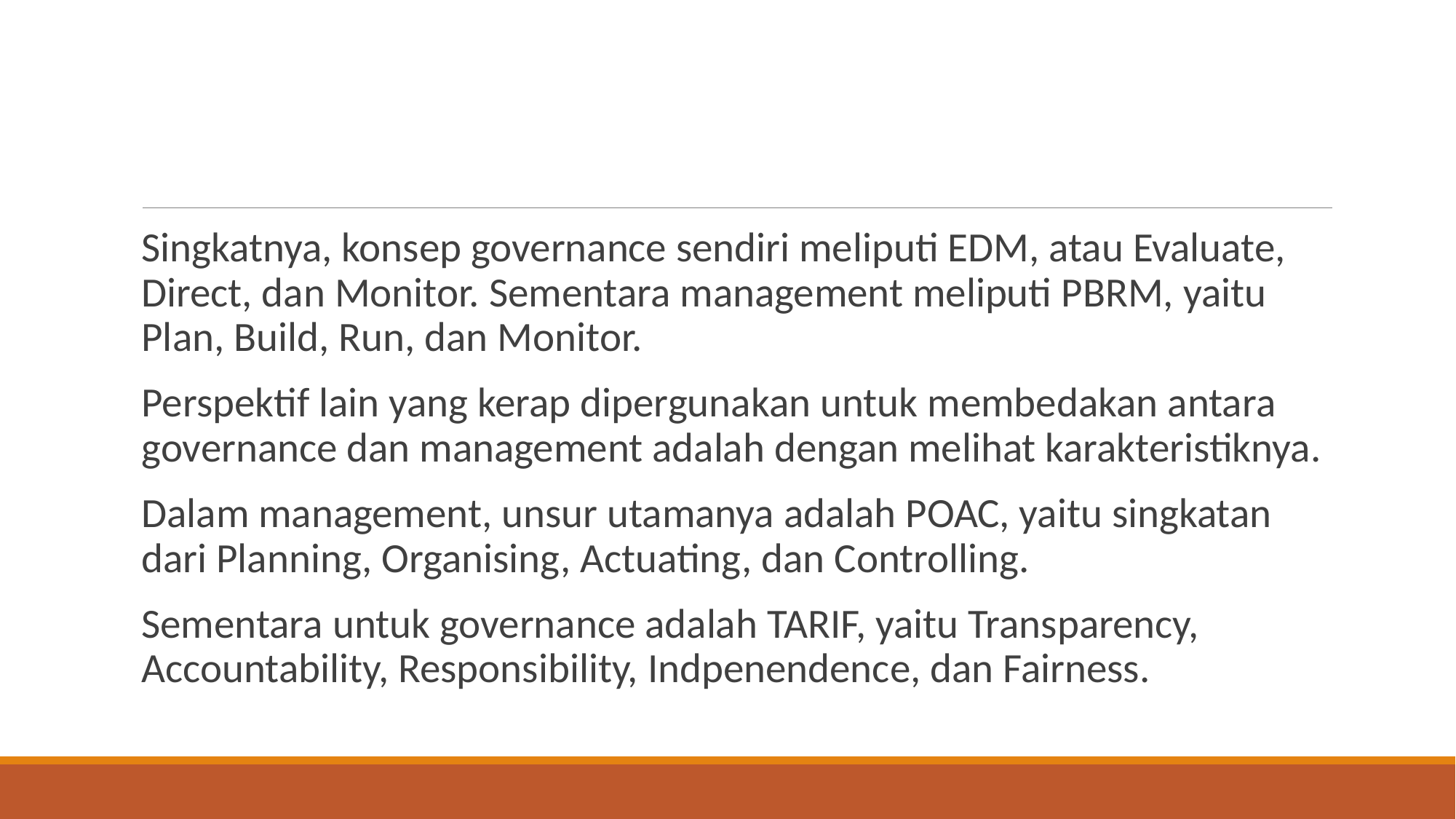

#
Singkatnya, konsep governance sendiri meliputi EDM, atau Evaluate, Direct, dan Monitor. Sementara management meliputi PBRM, yaitu Plan, Build, Run, dan Monitor.
Perspektif lain yang kerap dipergunakan untuk membedakan antara governance dan management adalah dengan melihat karakteristiknya.
Dalam management, unsur utamanya adalah POAC, yaitu singkatan dari Planning, Organising, Actuating, dan Controlling.
Sementara untuk governance adalah TARIF, yaitu Transparency, Accountability, Responsibility, Indpenendence, dan Fairness.